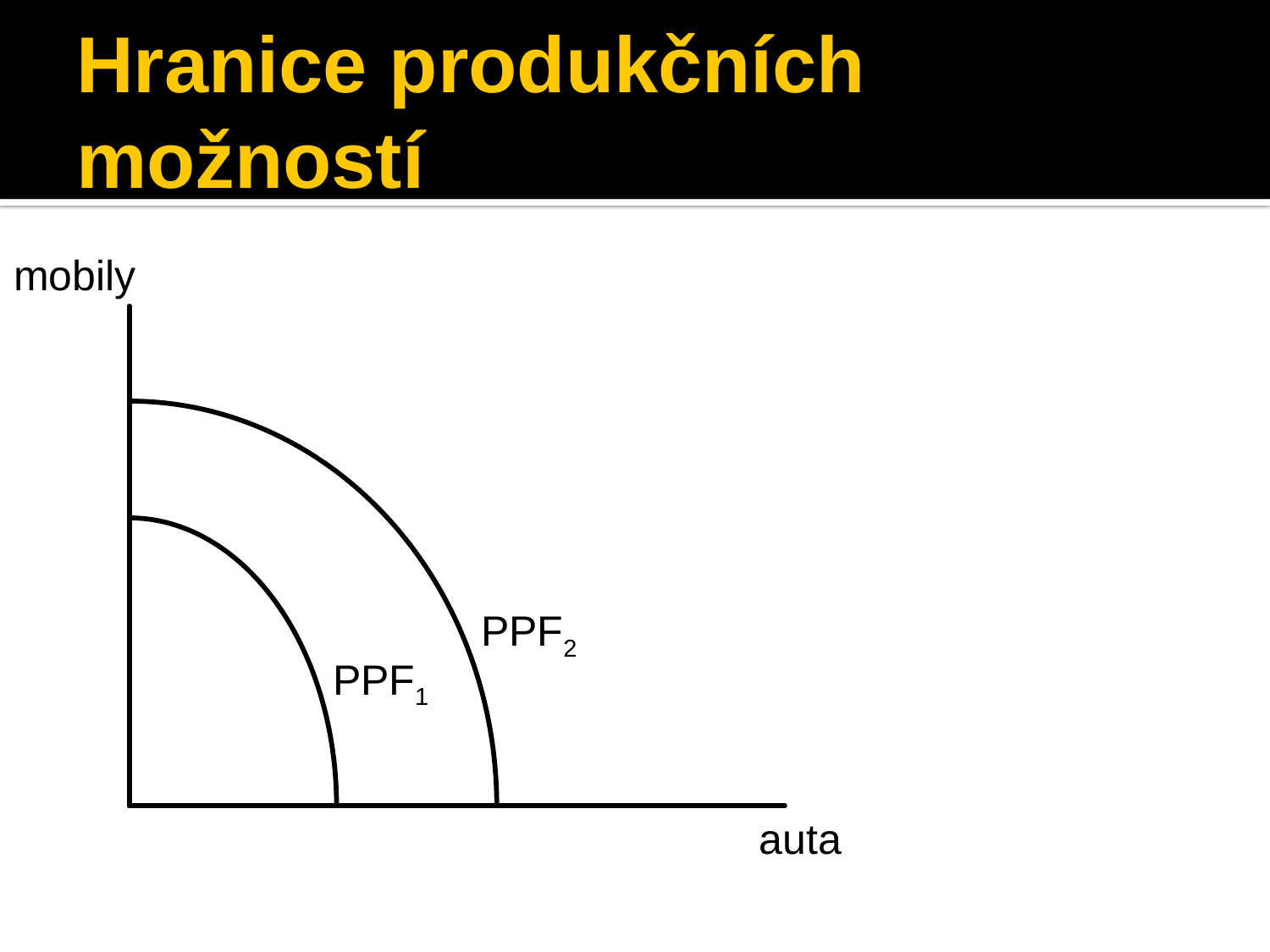

# Hranice produkčních možností
mobily

PPF2
PPF1
auta